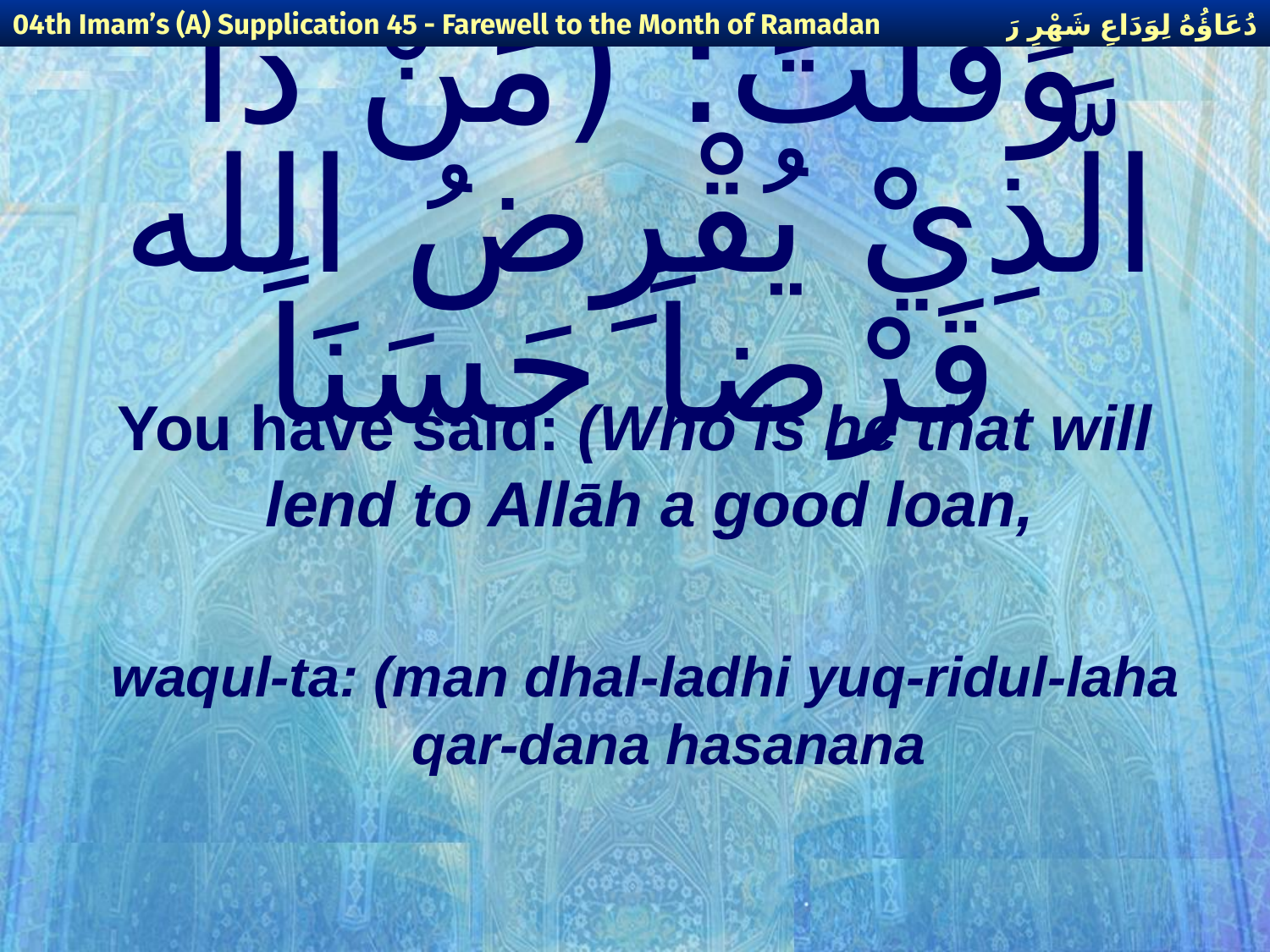

دُعَاؤُهُ لِوَدَاعِ شَهْرِ رَمَضَانَ
04th Imam’s (A) Supplication 45 - Farewell to the Month of Ramadan
# وَقُلْتَ: (مَنْ ذَا الَّذِيْ يُقْرِضُ الله قَرْضاً حَسَنَاً
You have said: (Who is he that will lend to Allāh a good loan,
waqul-ta: (man dhal-ladhi yuq-ridul-laha qar-dana hasanana